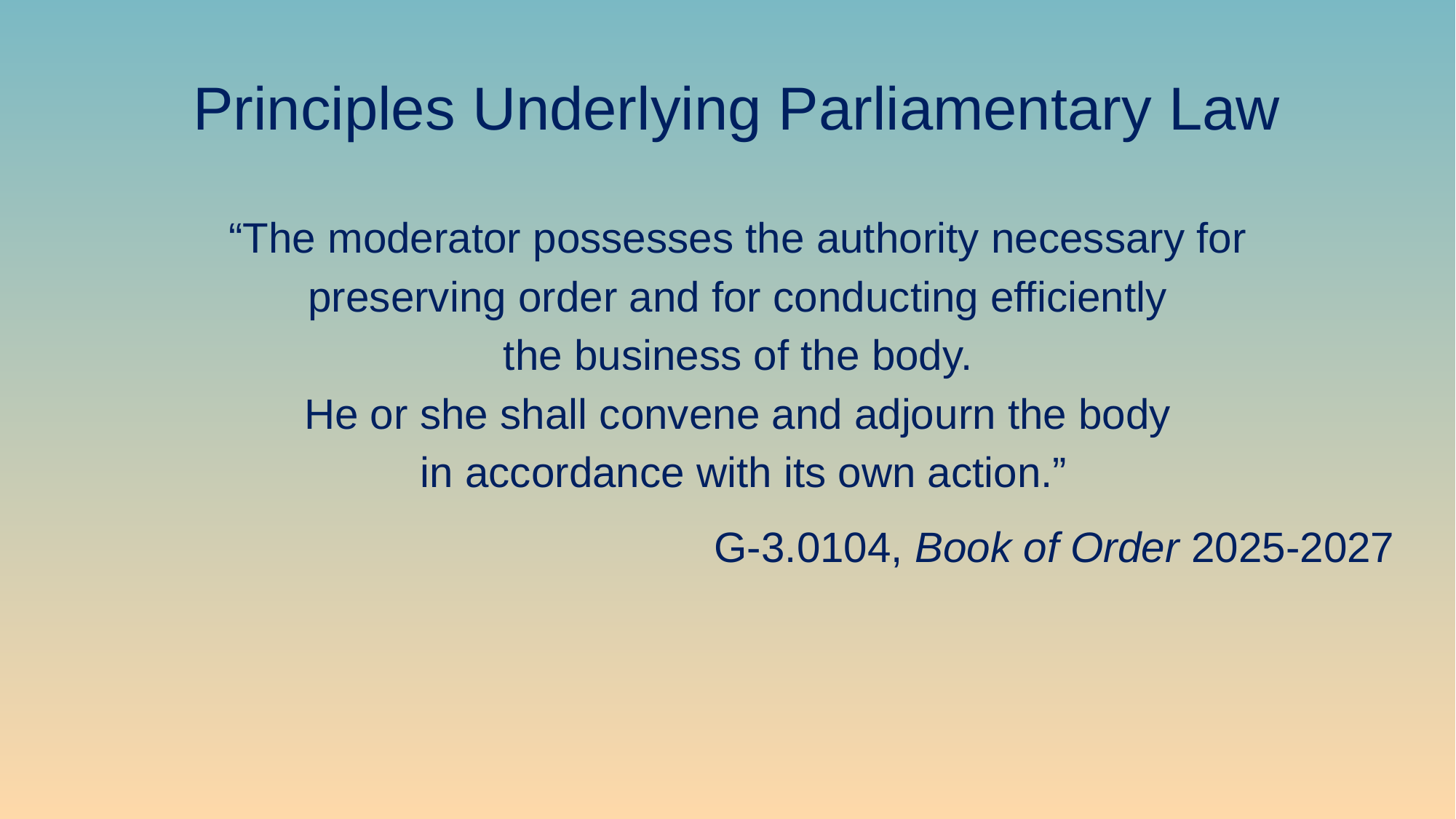

Principles Underlying Parliamentary Law

“The moderator possesses the authority necessary for
preserving order and for conducting efficiently
the business of the body.
He or she shall convene and adjourn the body
in accordance with its own action.”

G-3.0104, Book of Order 2025-2027